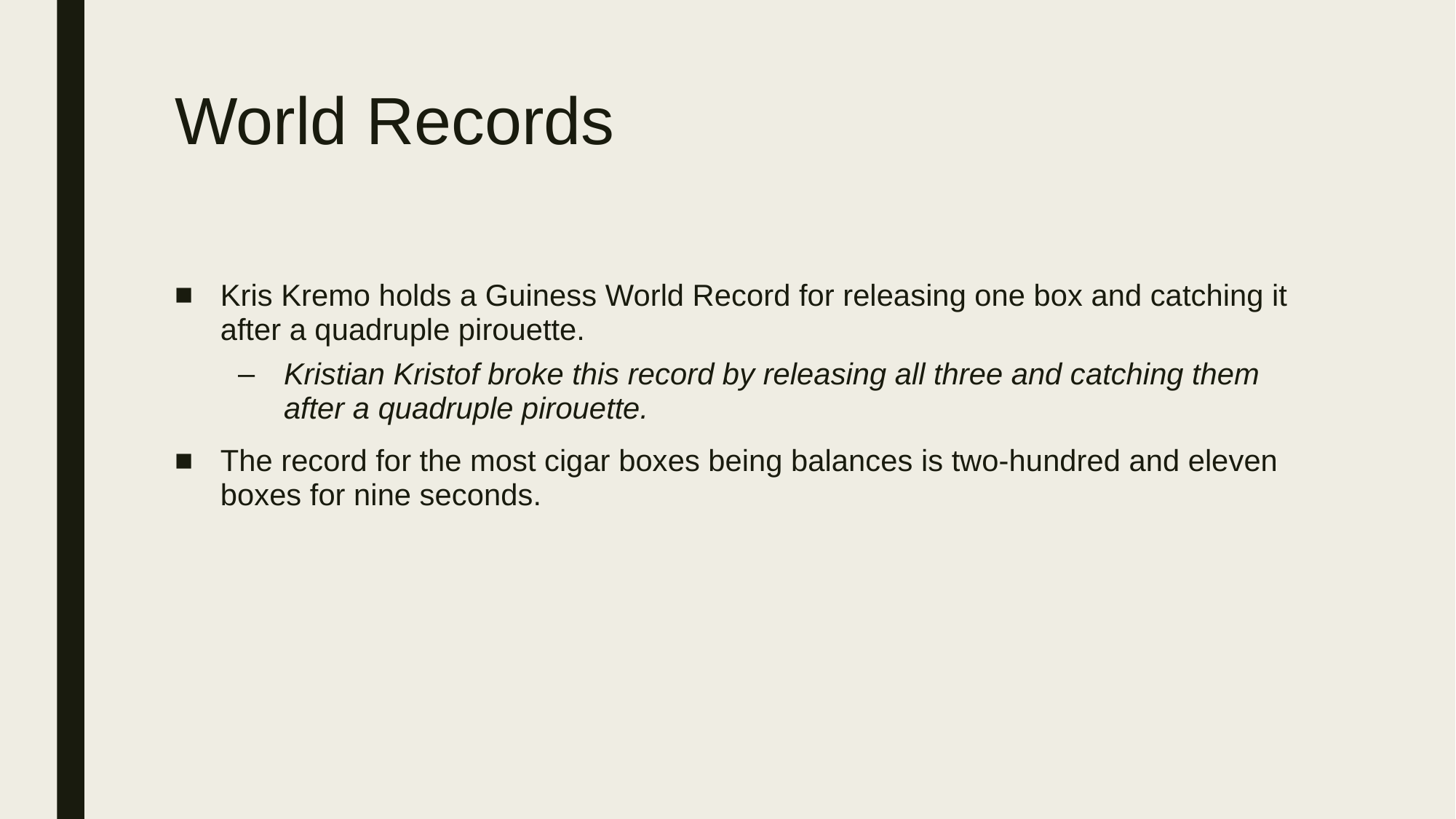

# World Records
Kris Kremo holds a Guiness World Record for releasing one box and catching it after a quadruple pirouette.
Kristian Kristof broke this record by releasing all three and catching them after a quadruple pirouette.
The record for the most cigar boxes being balances is two-hundred and eleven boxes for nine seconds.